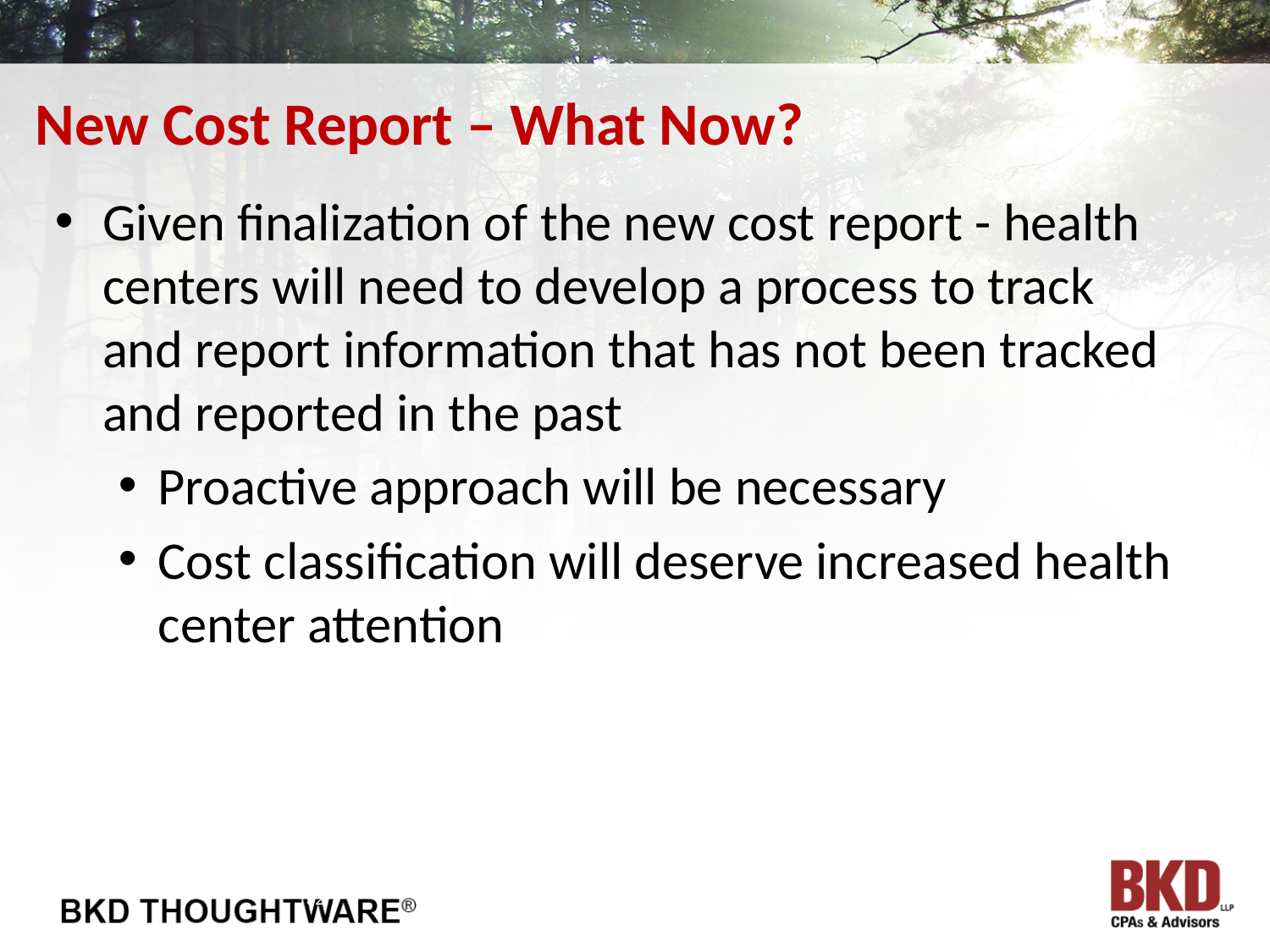

# New Cost Report – What Now?
Given finalization of the new cost report - health centers will need to develop a process to track and report information that has not been tracked and reported in the past
Proactive approach will be necessary
Cost classification will deserve increased health center attention
32